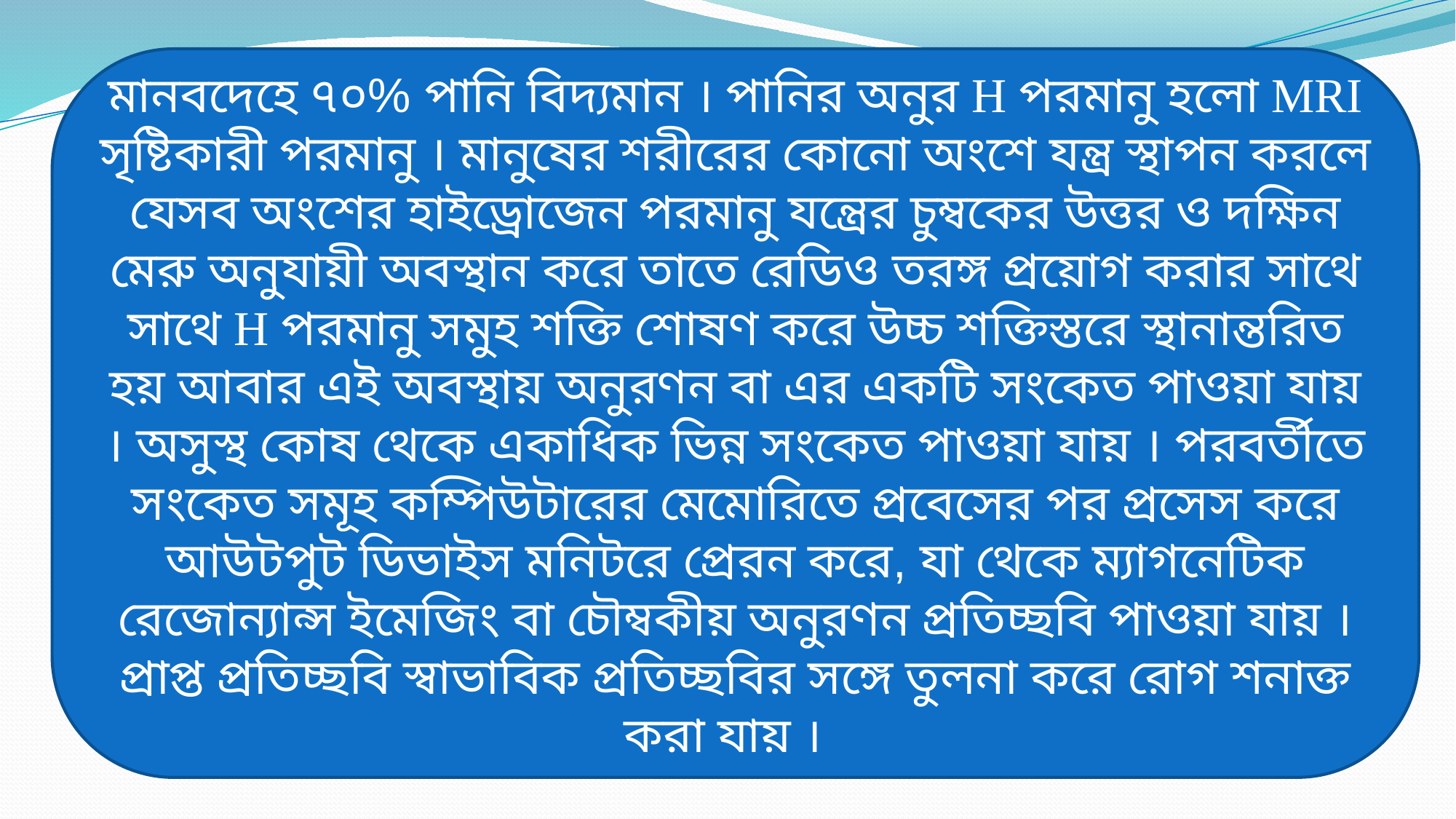

মানবদেহে ৭০% পানি বিদ্যমান । পানির অনুর H পরমানু হলো MRI সৃষ্টিকারী পরমানু । মানুষের শরীরের কোনো অংশে যন্ত্র স্থাপন করলে যেসব অংশের হাইড্রোজেন পরমানু যন্ত্রের চুম্বকের উত্তর ও দক্ষিন মেরু অনুযায়ী অবস্থান করে তাতে রেডিও তরঙ্গ প্রয়োগ করার সাথে সাথে H পরমানু সমুহ শক্তি শোষণ করে উচ্চ শক্তিস্তরে স্থানান্তরিত হয় আবার এই অবস্থায় অনুরণন বা এর একটি সংকেত পাওয়া যায় । অসুস্থ কোষ থেকে একাধিক ভিন্ন সংকেত পাওয়া যায় । পরবর্তীতে সংকেত সমূহ কম্পিউটারের মেমোরিতে প্রবেসের পর প্রসেস করে আউটপুট ডিভাইস মনিটরে প্রেরন করে, যা থেকে ম্যাগনেটিক রেজোন্যান্স ইমেজিং বা চৌম্বকীয় অনুরণন প্রতিচ্ছবি পাওয়া যায় । প্রাপ্ত প্রতিচ্ছবি স্বাভাবিক প্রতিচ্ছবির সঙ্গে তুলনা করে রোগ শনাক্ত করা যায় ।